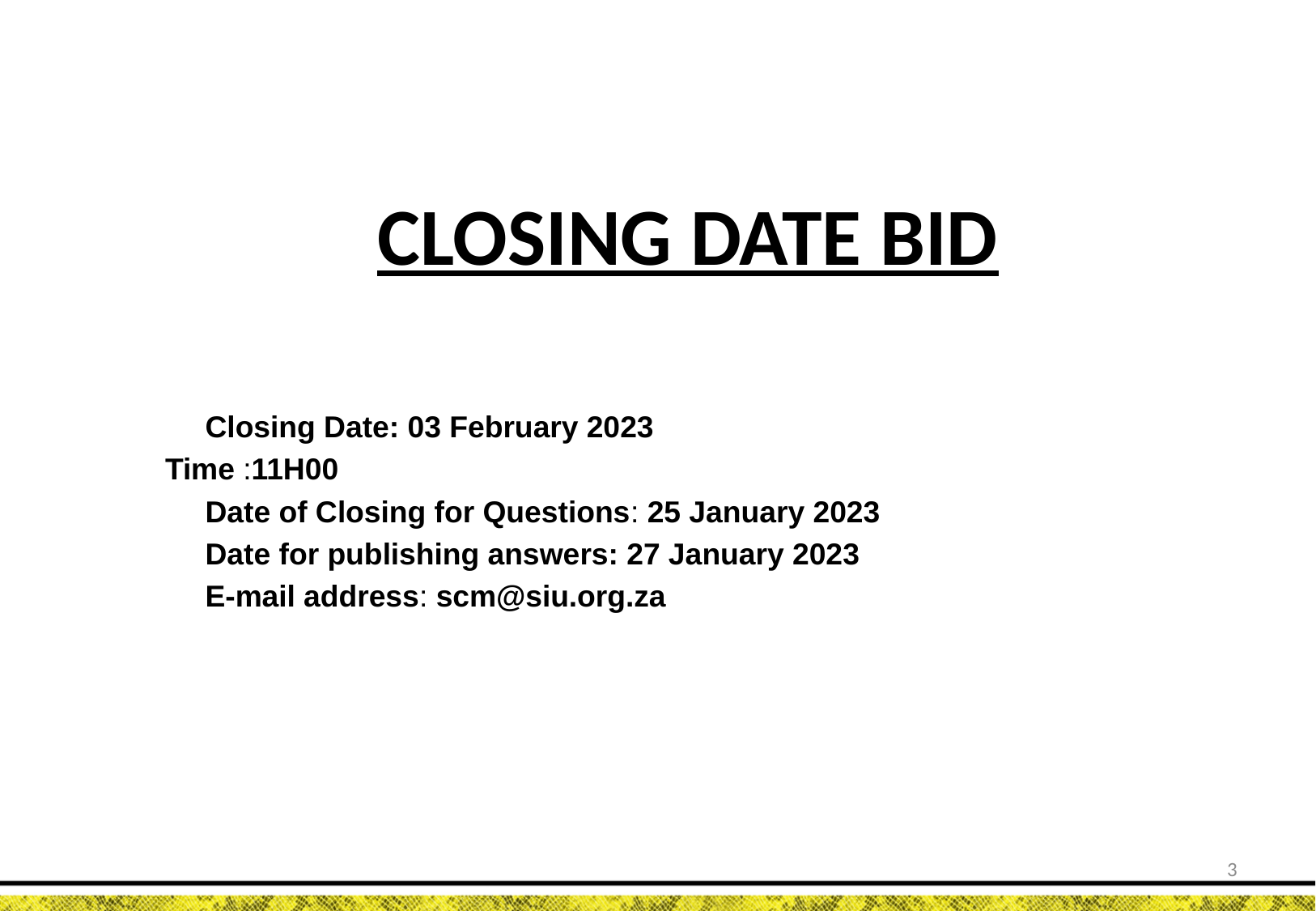

CLOSING DATE BID
                   Closing Date: 03 February 2023
		      Time :11H00
                   Date of Closing for Questions: 25 January 2023
                   Date for publishing answers: 27 January 2023
                   E-mail address: scm@siu.org.za

3